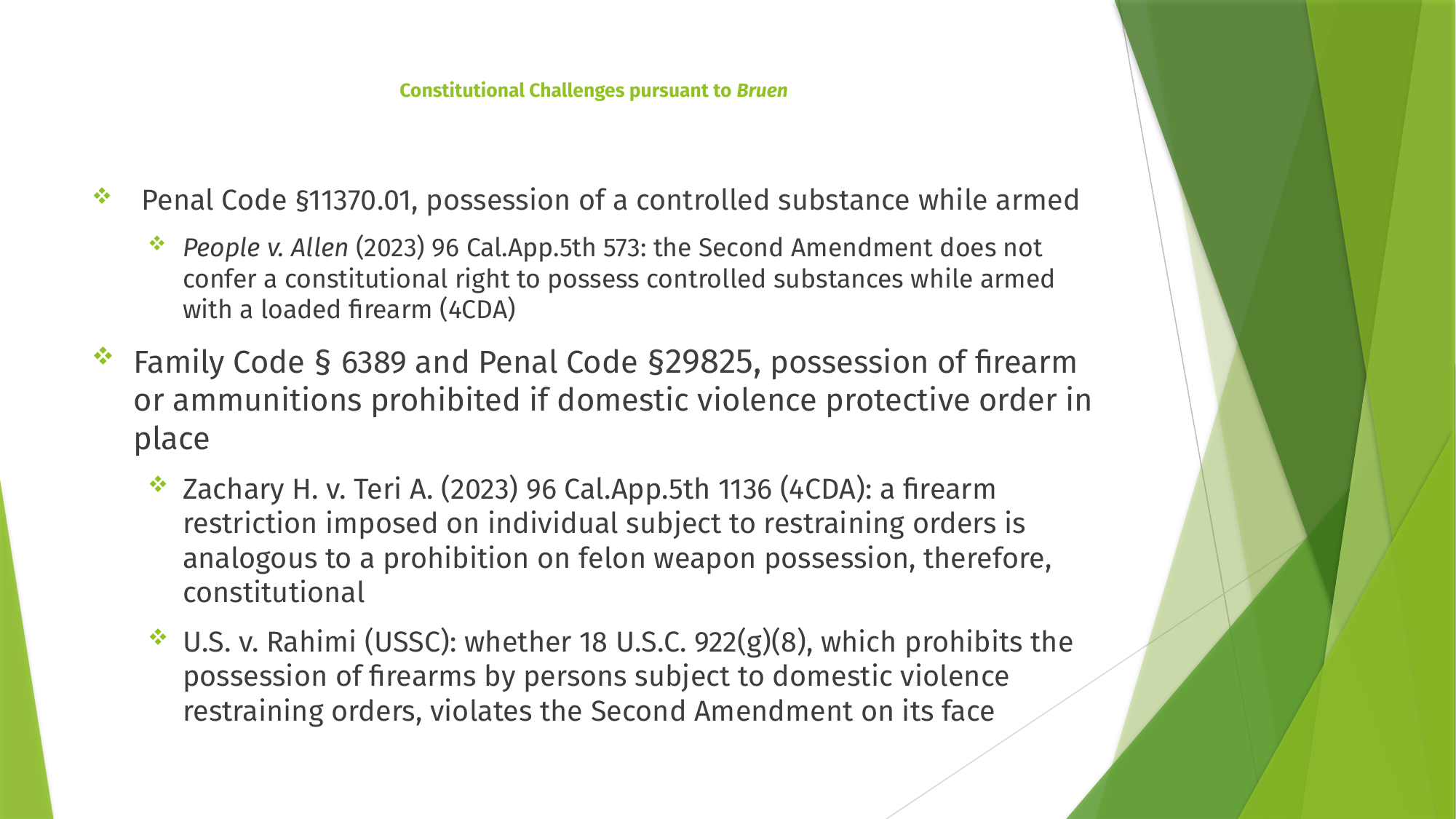

# Constitutional Challenges pursuant to Bruen
 Penal Code §11370.01, possession of a controlled substance while armed
People v. Allen (2023) 96 Cal.App.5th 573: the Second Amendment does not confer a constitutional right to possess controlled substances while armed with a loaded firearm (4CDA)
Family Code § 6389 and Penal Code §29825, possession of firearm or ammunitions prohibited if domestic violence protective order in place
Zachary H. v. Teri A. (2023) 96 Cal.App.5th 1136 (4CDA): a firearm restriction imposed on individual subject to restraining orders is analogous to a prohibition on felon weapon possession, therefore, constitutional
U.S. v. Rahimi (USSC): whether 18 U.S.C. 922(g)(8), which prohibits the possession of firearms by persons subject to domestic violence restraining orders, violates the Second Amendment on its face